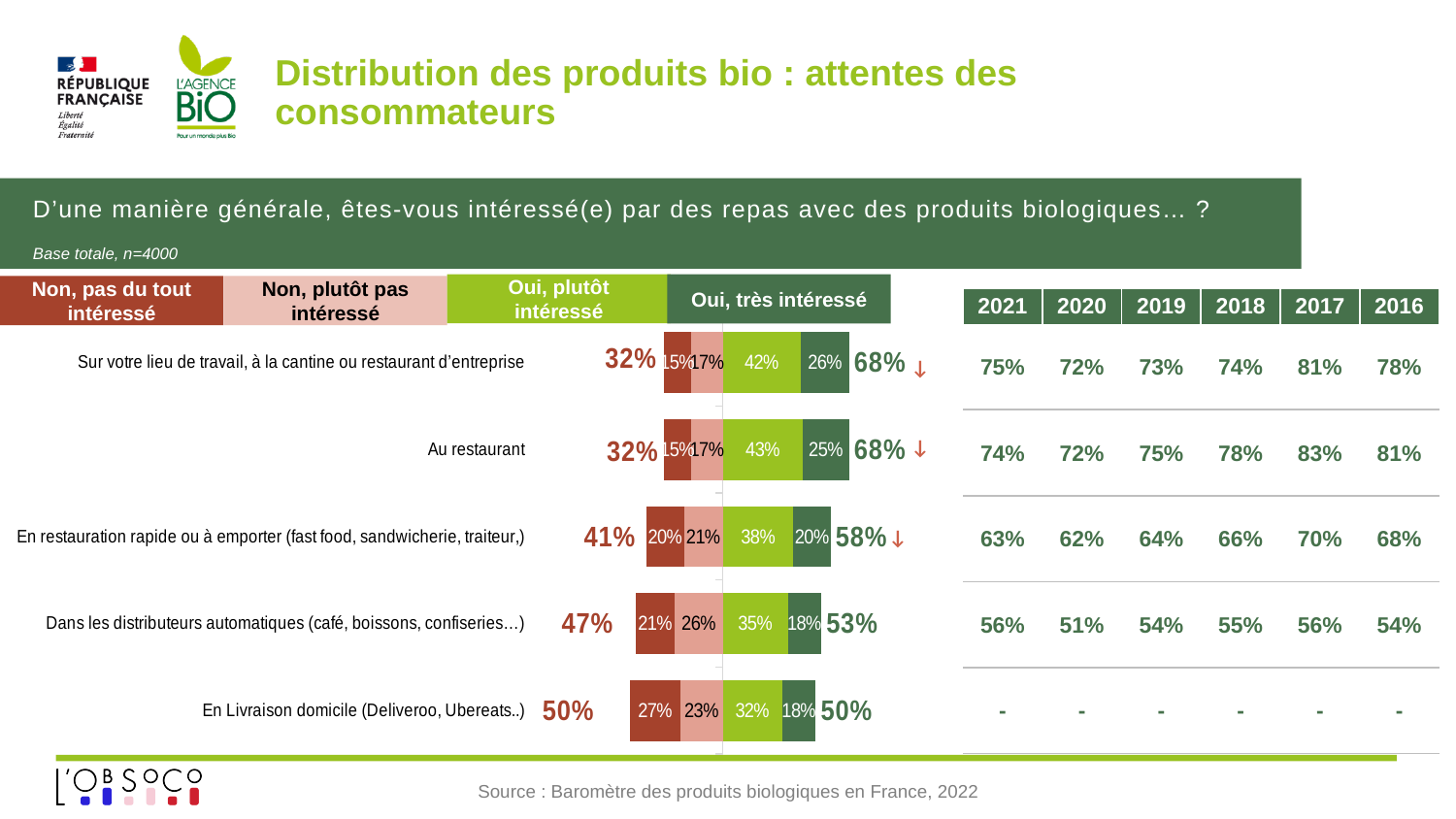

# Distribution des produits bio : attentes des consommateurs
D’une manière générale, êtes-vous intéressé(e) par des repas avec des produits biologiques… ?
Base totale, n=4000
Oui, plutôt intéressé
Oui, très intéressé
Non, pas du tout intéressé
Non, plutôt pas intéressé
| 2021 | 2020 | 2019 | 2018 | 2017 | 2016 |
| --- | --- | --- | --- | --- | --- |
| 75% | 72% | 73% | 74% | 81% | 78% |
| 74% | 72% | 75% | 78% | 83% | 81% |
| 63% | 62% | 64% | 66% | 70% | 68% |
| 56% | 51% | 54% | 55% | 56% | 54% |
| - | - | - | - | - | - |

### Chart

| Category | Oui, plutôt intéressé(e) | Oui, très intéressé(e) | Non, plutôt pas intéressé(e) | Non, pas du tout intéressé(e) | ST régulièrement | ST rarement |
|---|---|---|---|---|---|---|
| En Livraison domicile (Deliveroo, Ubereats..) | 0.32 | 0.18 | -0.23 | -0.27 | 0.5 | -0.5 |
| Dans les distributeurs automatiques (café, boissons, confiseries…) | 0.35 | 0.18 | -0.26 | -0.21 | 0.53 | -0.47 |
| En restauration rapide ou à emporter (fast food, sandwicherie, traiteur,) | 0.38 | 0.2 | -0.21 | -0.2 | 0.5800000000000001 | -0.41000000000000003 |
| Au restaurant | 0.43 | 0.25 | -0.17 | -0.15 | 0.6799999999999999 | -0.32 |
| Sur votre lieu de travail, à la cantine ou restaurant d’entreprise | 0.42 | 0.26 | -0.17 | -0.15 | 0.6799999999999999 | -0.32 |
↓
↓
↓